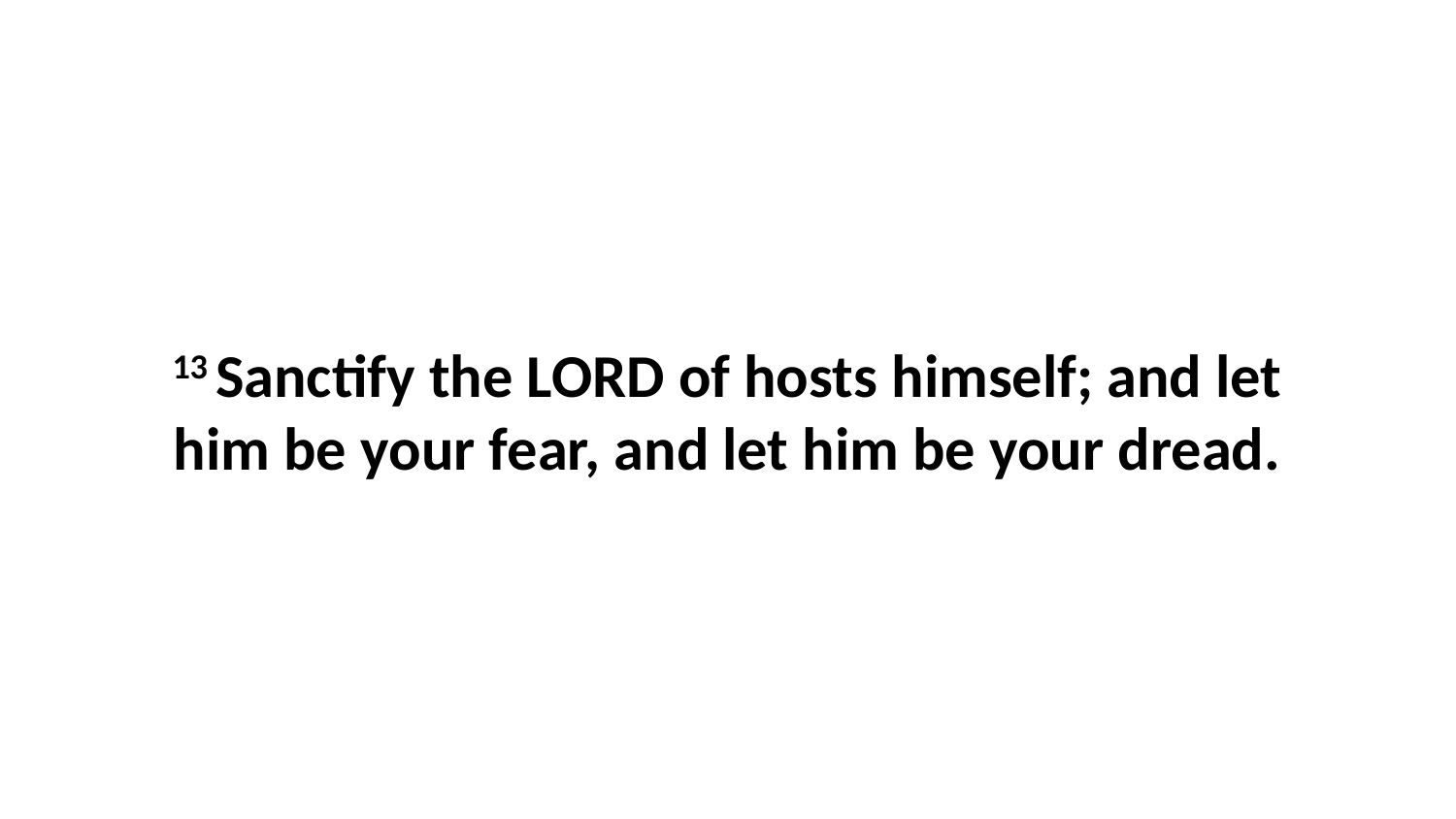

13 Sanctify the LORD of hosts himself; and let him be your fear, and let him be your dread.